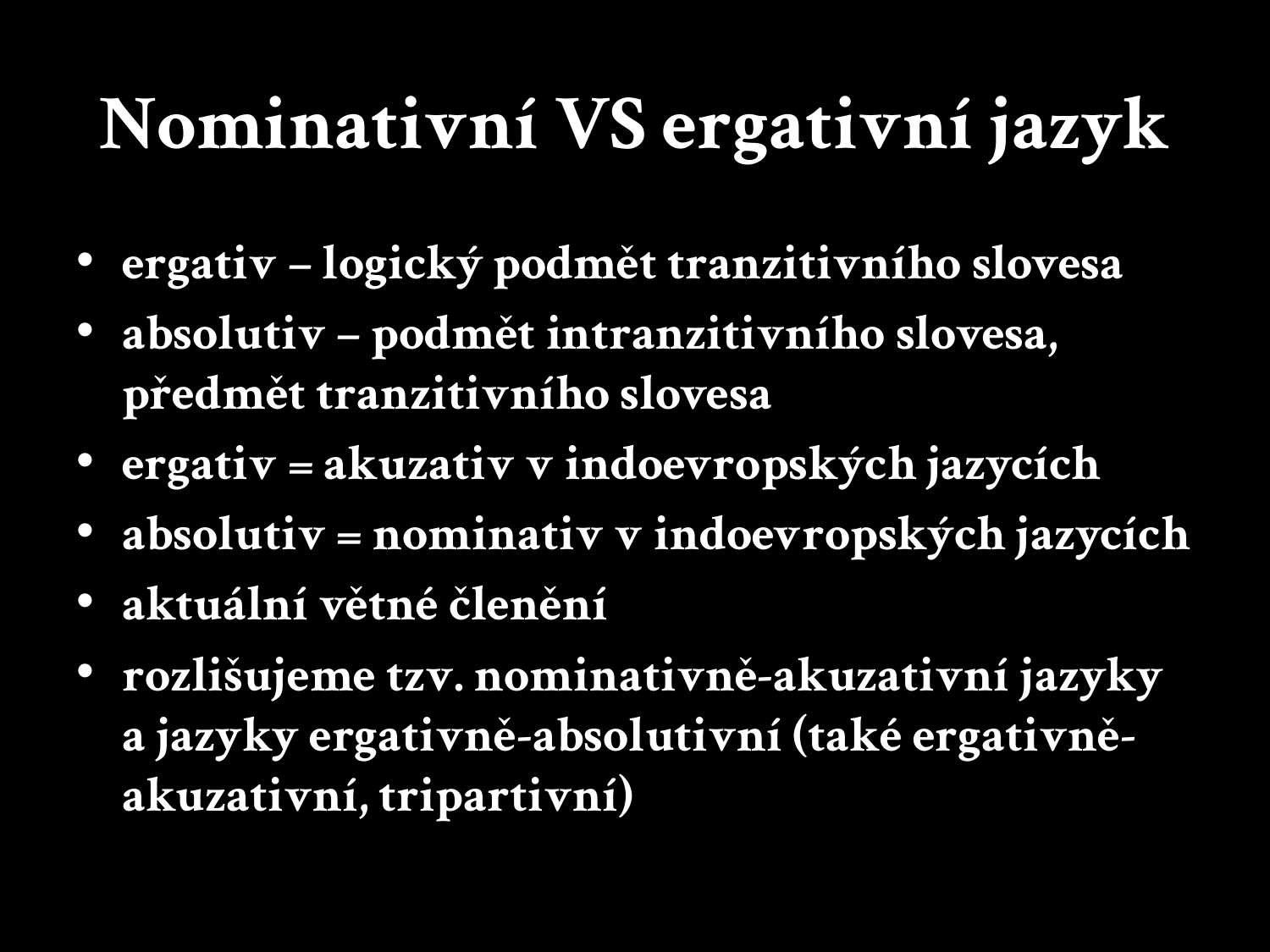

# Nominativní VS ergativní jazyk
ergativ – logický podmět tranzitivního slovesa
absolutiv – podmět intranzitivního slovesa, předmět tranzitivního slovesa
ergativ = akuzativ v indoevropských jazycích
absolutiv = nominativ v indoevropských jazycích
aktuální větné členění
rozlišujeme tzv. nominativně-akuzativní jazyky a jazyky ergativně-absolutivní (také ergativně-akuzativní, tripartivní)